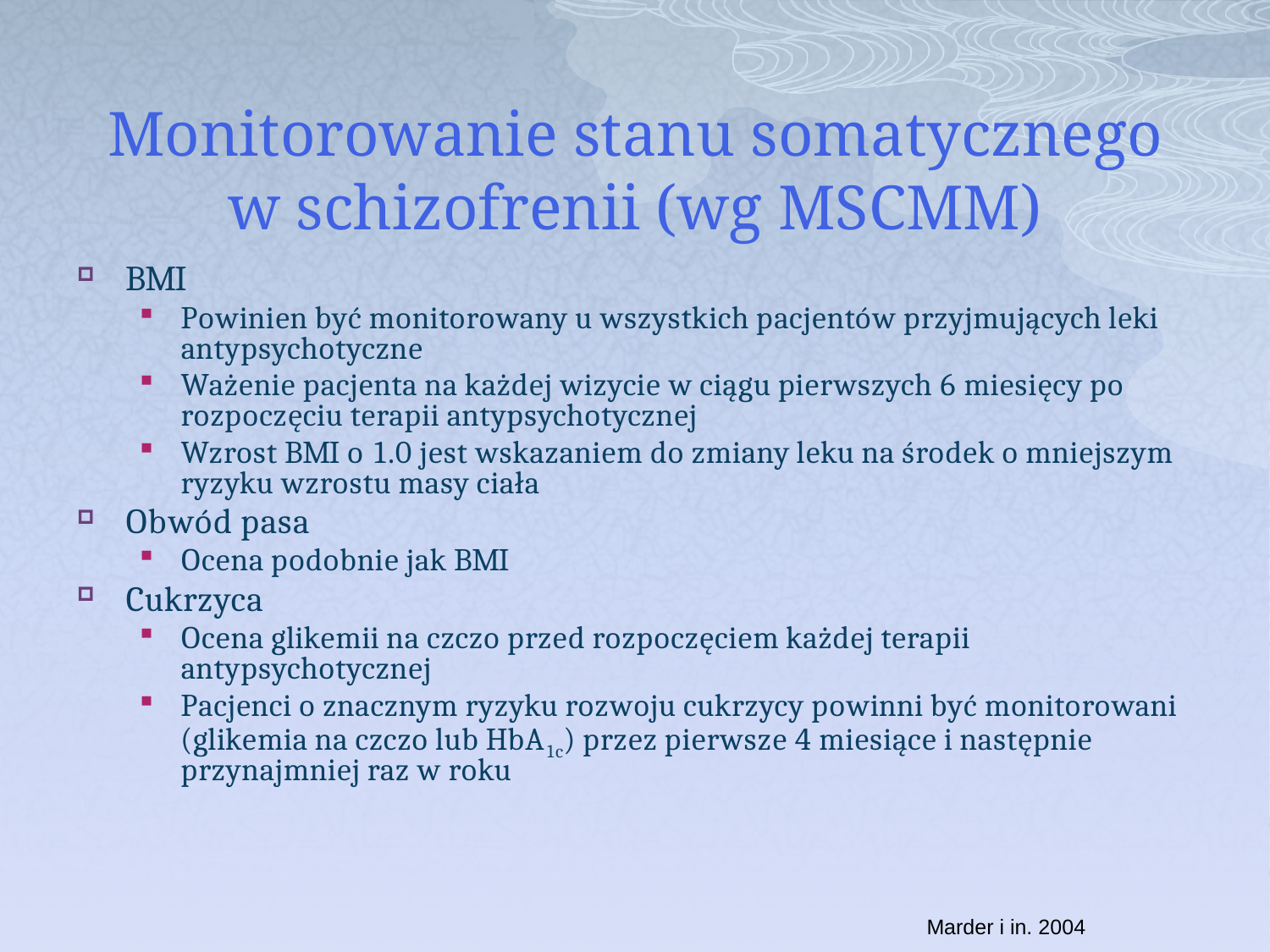

# Monitorowanie stanu somatycznego w schizofrenii (wg MSCMM)

BMI
Powinien być monitorowany u wszystkich pacjentów przyjmujących leki antypsychotyczne
Ważenie pacjenta na każdej wizycie w ciągu pierwszych 6 miesięcy po rozpoczęciu terapii antypsychotycznej
Wzrost BMI o 1.0 jest wskazaniem do zmiany leku na środek o mniejszym ryzyku wzrostu masy ciała
Obwód pasa
Ocena podobnie jak BMI
Cukrzyca
Ocena glikemii na czczo przed rozpoczęciem każdej terapii antypsychotycznej
Pacjenci o znacznym ryzyku rozwoju cukrzycy powinni być monitorowani (glikemia na czczo lub HbA1c) przez pierwsze 4 miesiące i następnie przynajmniej raz w roku
Marder i in. 2004